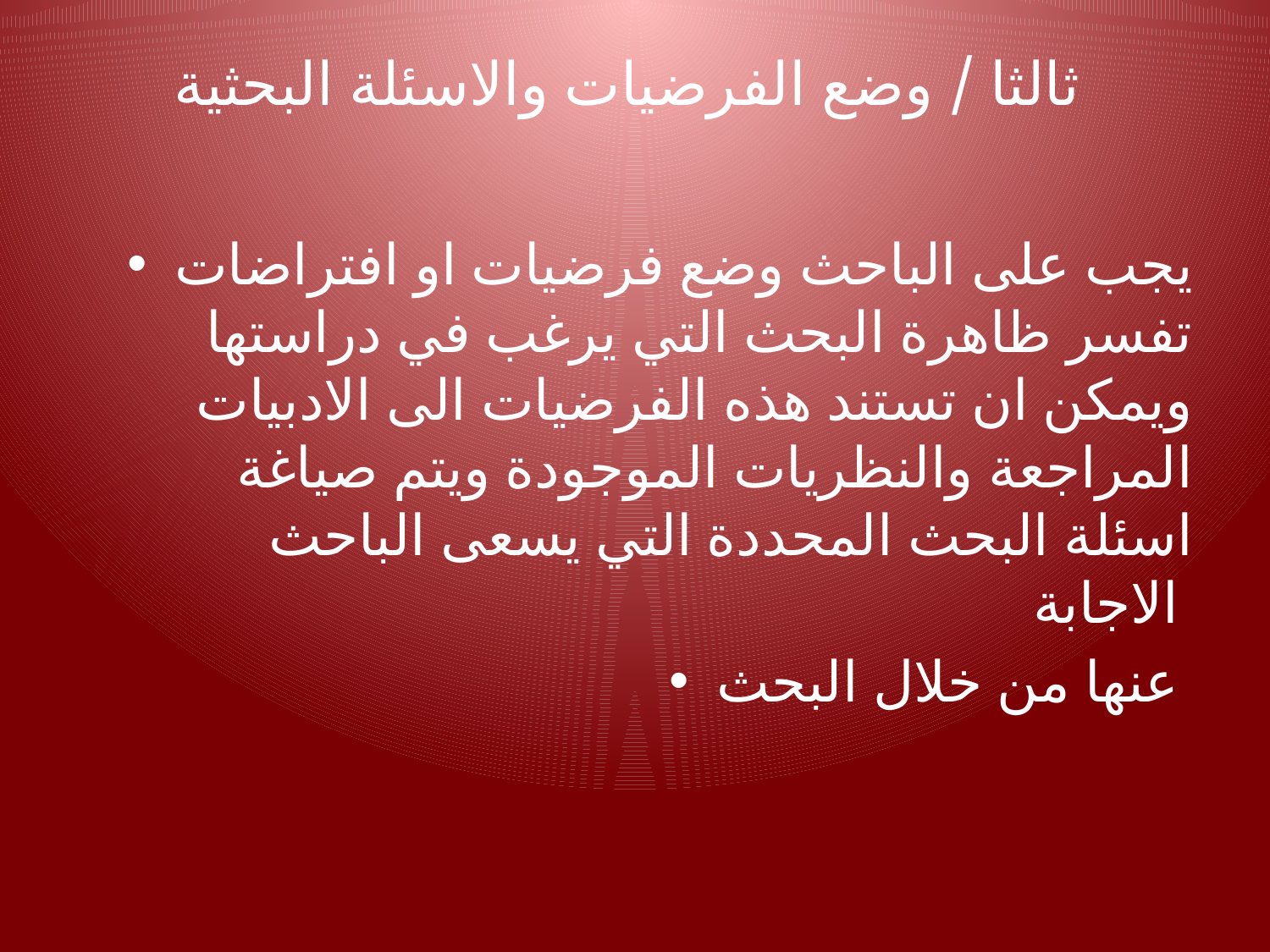

# ثالثا / وضع الفرضيات والاسئلة البحثية
يجب على الباحث وضع فرضيات او افتراضات تفسر ظاهرة البحث التي يرغب في دراستها ويمكن ان تستند هذه الفرضيات الى الادبيات المراجعة والنظريات الموجودة ويتم صياغة اسئلة البحث المحددة التي يسعى الباحث الاجابة
عنها من خلال البحث